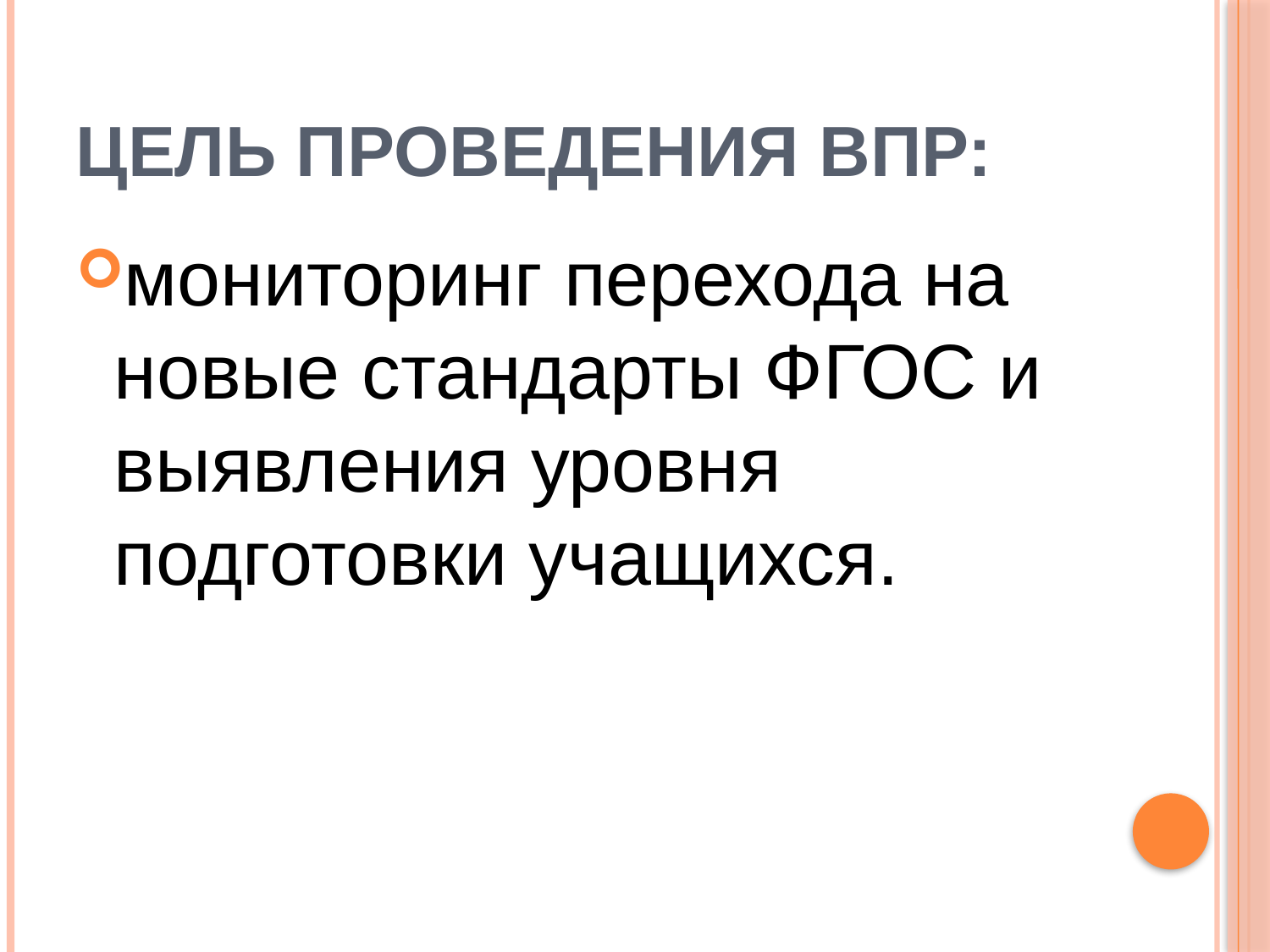

# Цель проведения ВПР:
мониторинг перехода на новые стандарты ФГОС и выявления уровня подготовки учащихся.